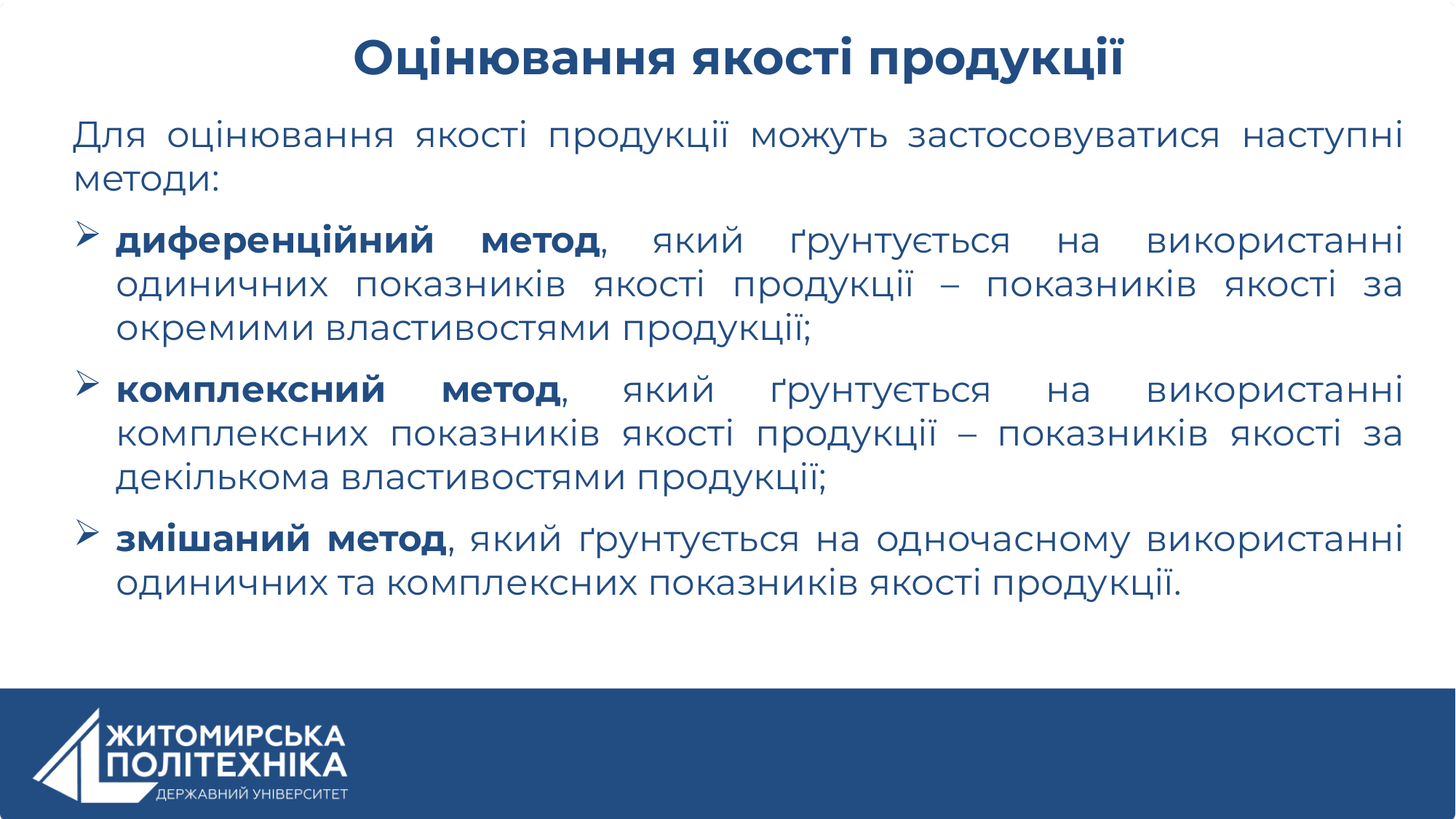

Оцінювання якості продукції
Для оцінювання якості продукції можуть застосовуватися наступні методи:
диференційний метод, який ґрунтується на використанні одиничних показників якості продукції – показників якості за окремими властивостями продукції;
комплексний метод, який ґрунтується на використанні комплексних показників якості продукції – показників якості за декількома властивостями продукції;
змішаний метод, який ґрунтується на одночасному використанні одиничних та комплексних показників якості продукції.